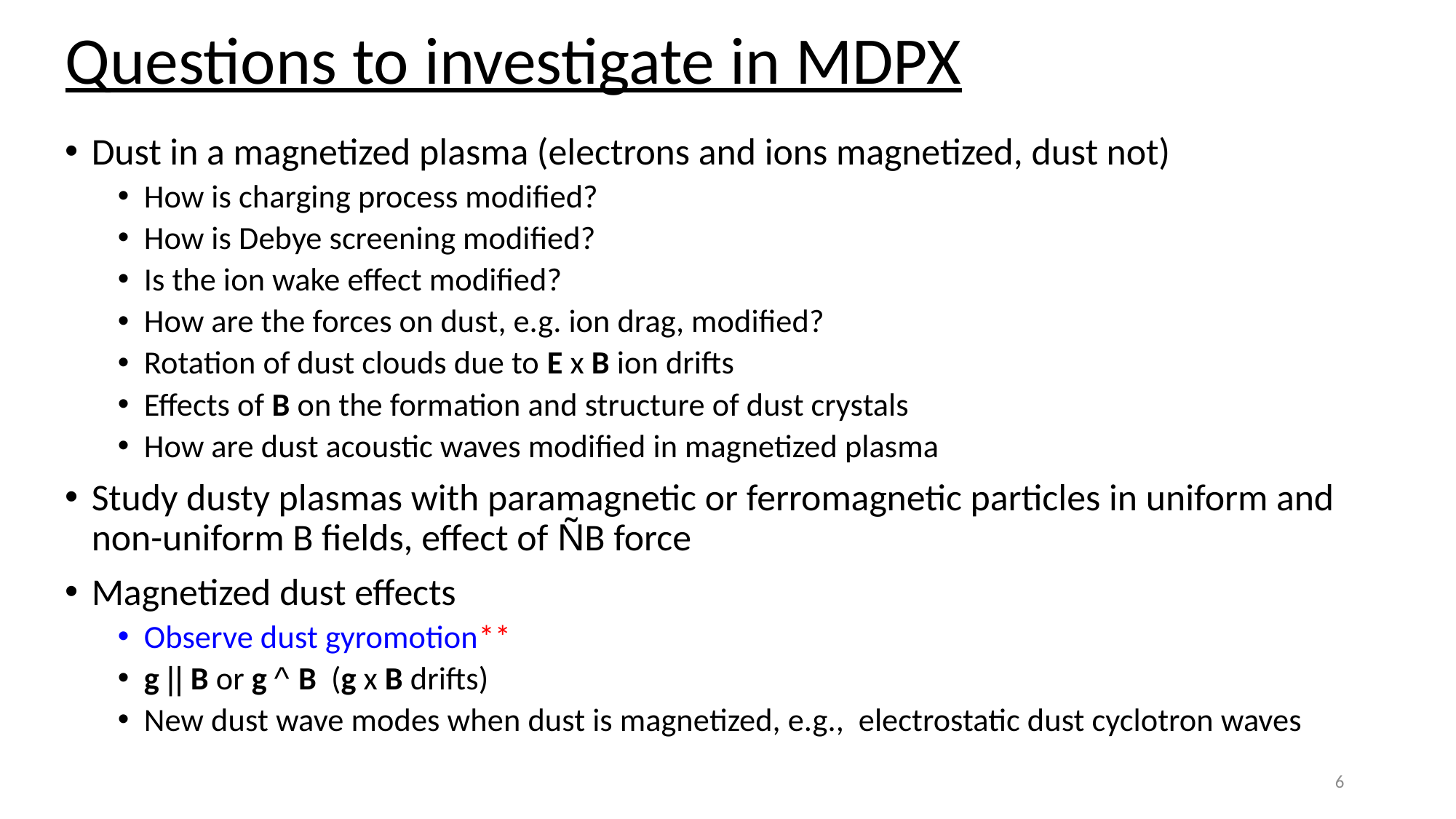

# Questions to investigate in MDPX
Dust in a magnetized plasma (electrons and ions magnetized, dust not)
How is charging process modified?
How is Debye screening modified?
Is the ion wake effect modified?
How are the forces on dust, e.g. ion drag, modified?
Rotation of dust clouds due to E x B ion drifts
Effects of B on the formation and structure of dust crystals
How are dust acoustic waves modified in magnetized plasma
Study dusty plasmas with paramagnetic or ferromagnetic particles in uniform and non-uniform B fields, effect of ÑB force
Magnetized dust effects
Observe dust gyromotion**
g || B or g ^ B  (g x B drifts)
New dust wave modes when dust is magnetized, e.g.,  electrostatic dust cyclotron waves
6